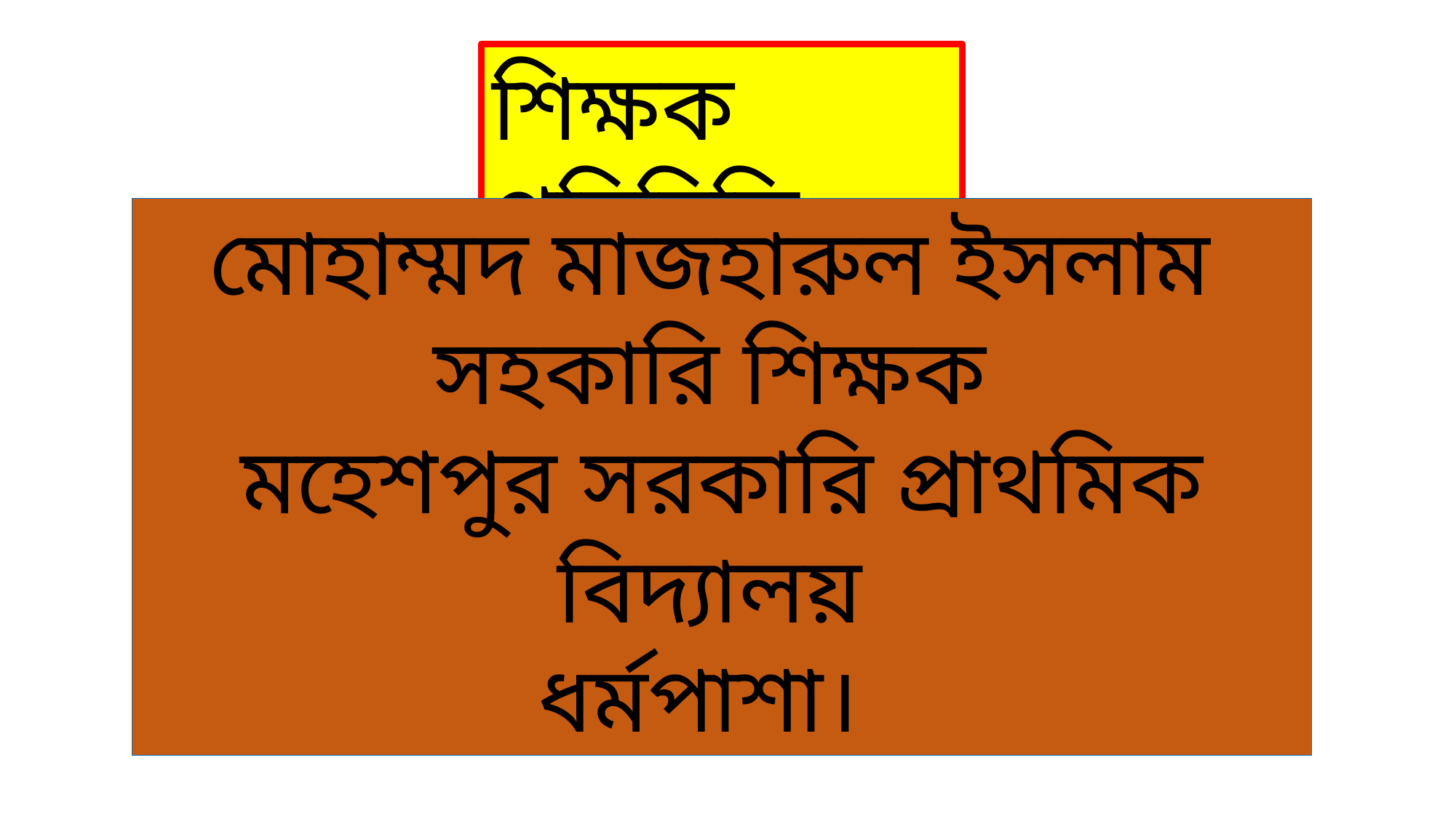

শিক্ষক পরিচিতি
মোহাম্মদ মাজহারুল ইসলাম
সহকারি শিক্ষক
মহেশপুর সরকারি প্রাথমিক বিদ্যালয়
ধর্মপাশা।